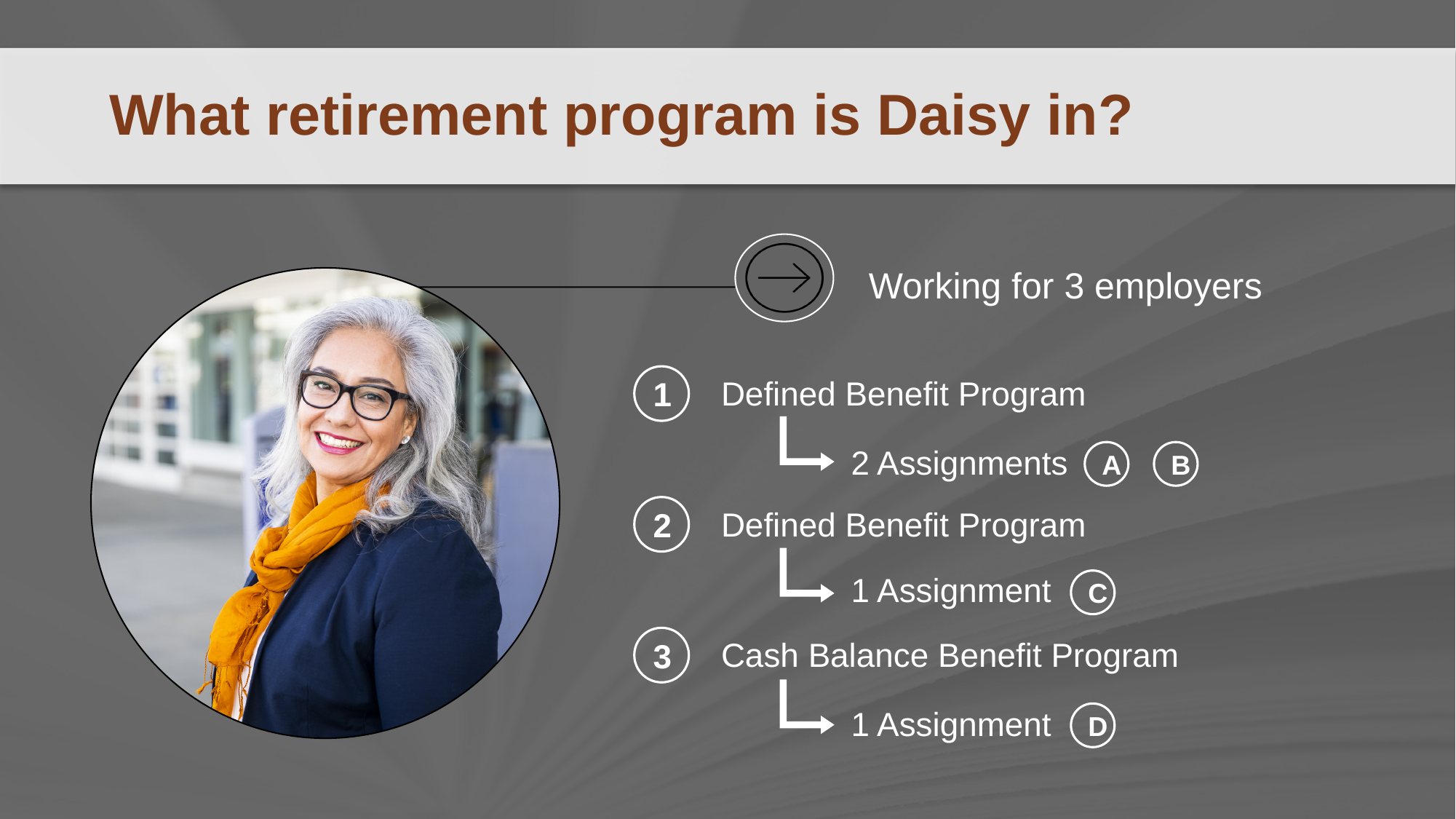

What retirement program is Daisy in?
Working for 3 employers

1
Defined Benefit Program

2 Assignments
A
B
2
Defined Benefit Program

1 Assignment
C
3
Cash Balance Benefit Program

1 Assignment
D